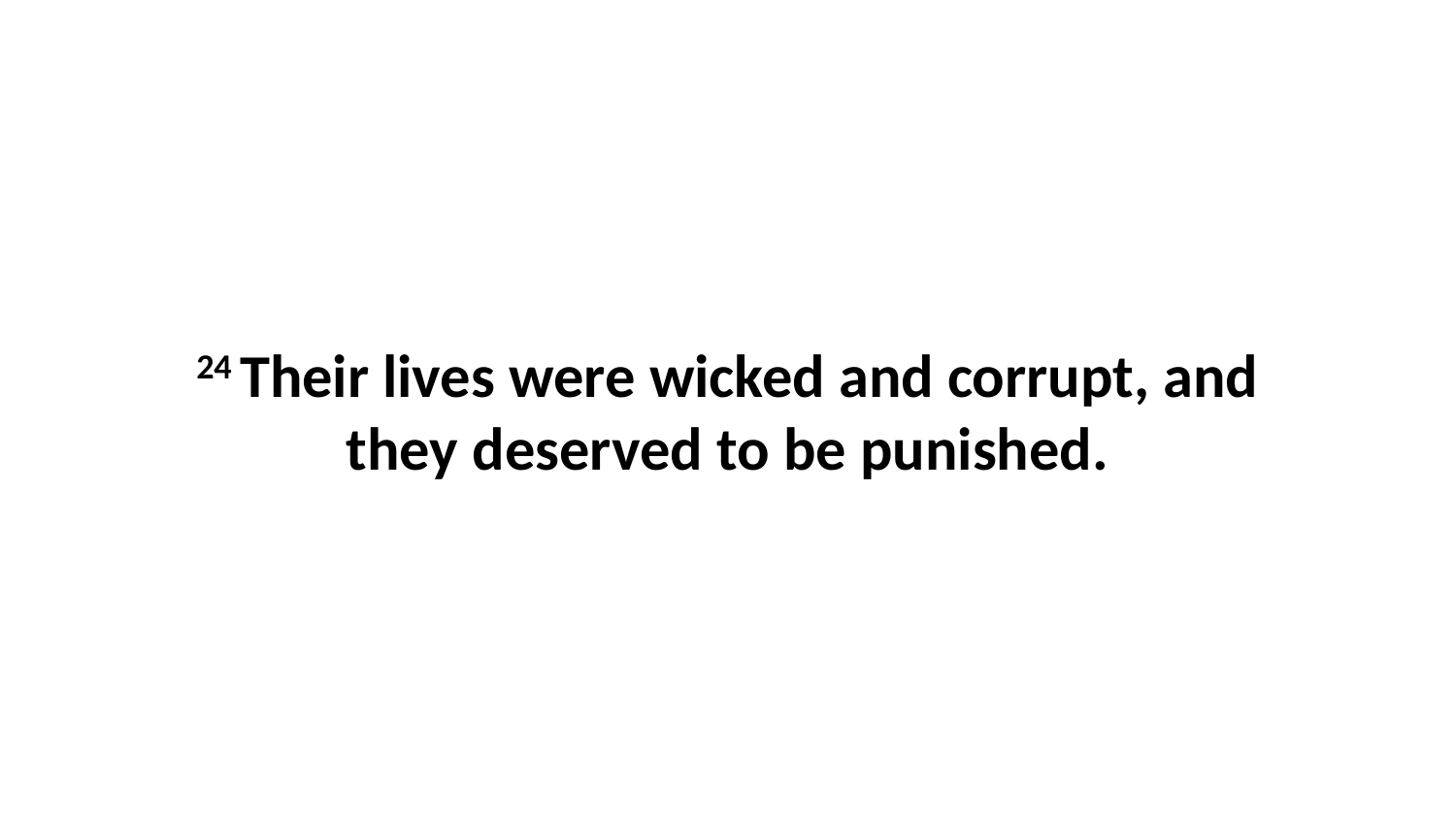

24 Their lives were wicked and corrupt, and they deserved to be punished.